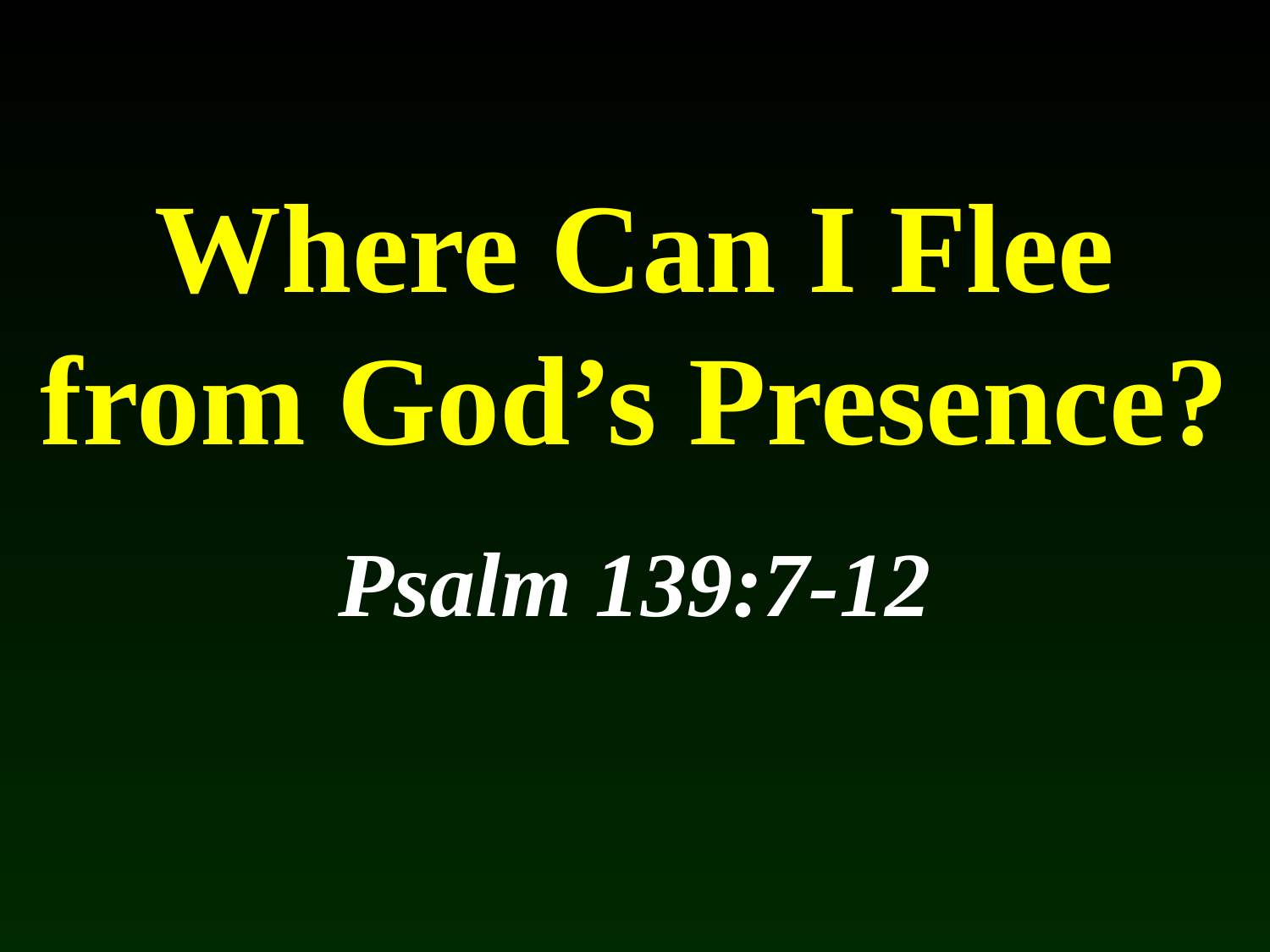

# Where Can I Flee from God’s Presence?
Psalm 139:7-12